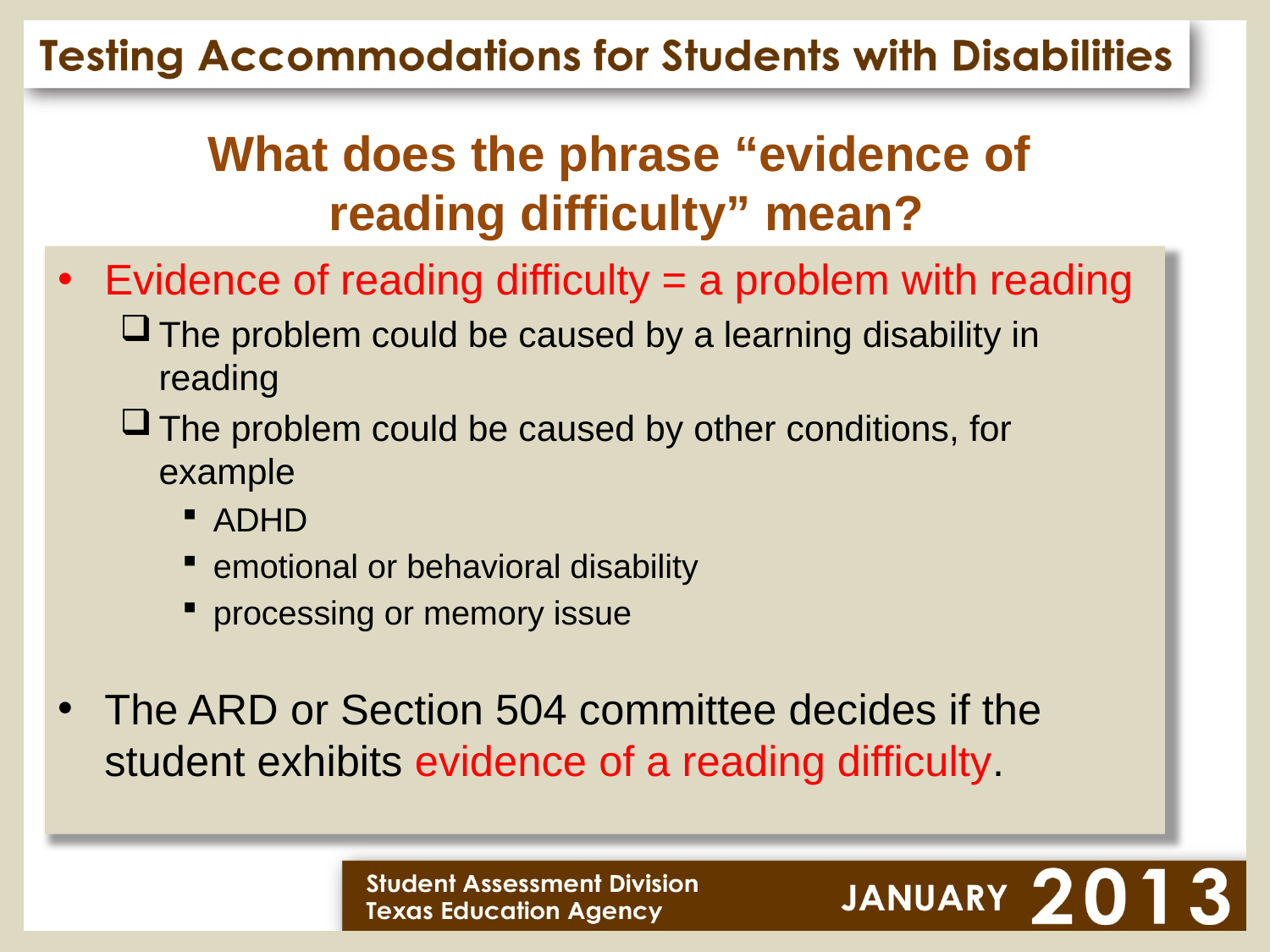

# What does the phrase “evidence of reading difficulty” mean?
Evidence of reading difficulty = a problem with reading
The problem could be caused by a learning disability in reading
The problem could be caused by other conditions, for example
ADHD
emotional or behavioral disability
processing or memory issue

The ARD or Section 504 committee decides if the student exhibits evidence of a reading difficulty.